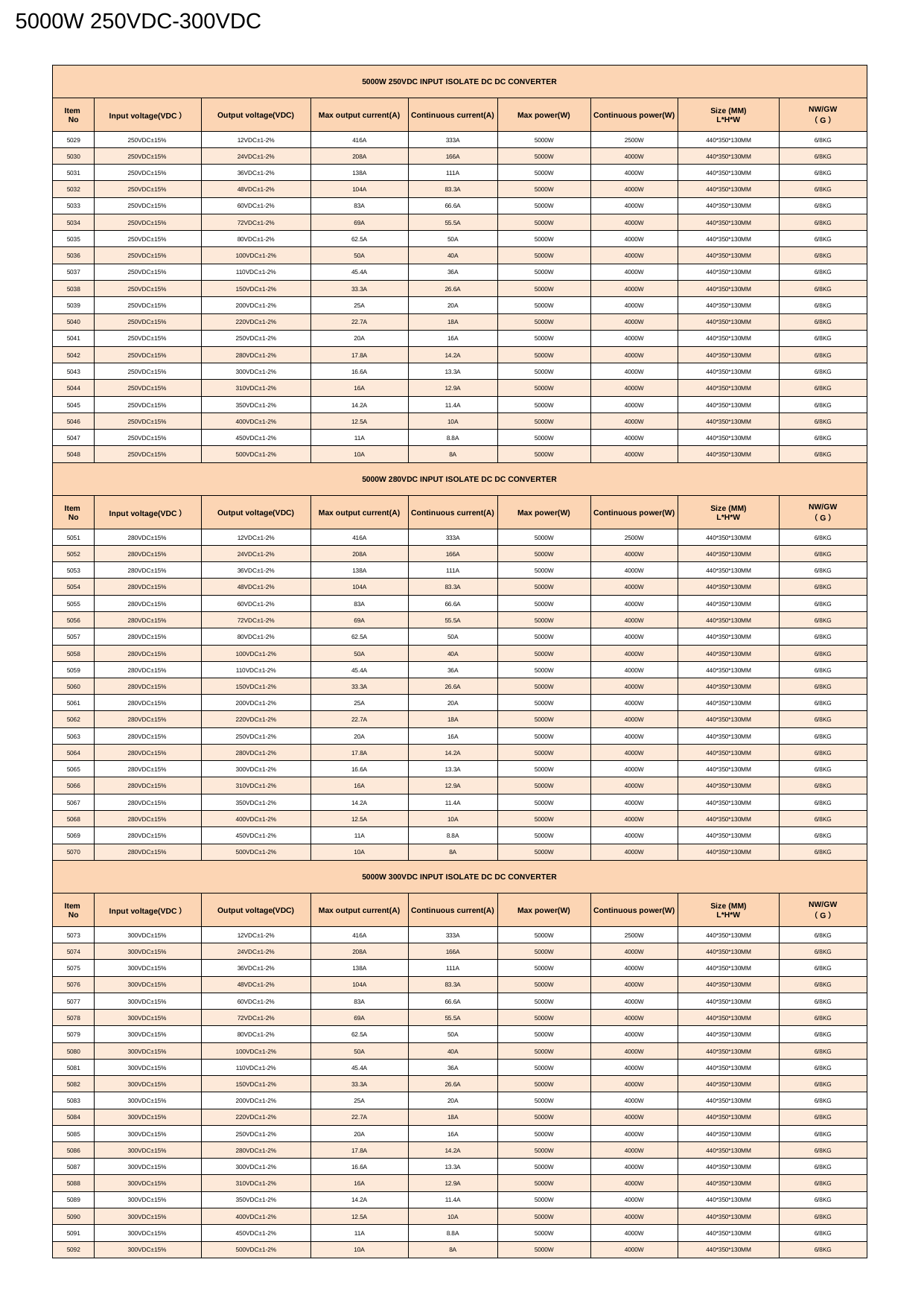

5000W 250VDC-300VDC
| 5000W 250VDC INPUT ISOLATE DC DC CONVERTER |  |  |  |  |  |  |  |  |
| --- | --- | --- | --- | --- | --- | --- | --- | --- |
| Item No | Input voltage(VDC） | Output voltage(VDC) | Max output current(A) | Continuous current(A) | Max power(W) | Continuous power(W) | Size (MM) L\*H\*W | NW/GW （G） |
| 5029 | 250VDC±15% | 12VDC±1-2% | 416A | 333A | 5000W | 2500W | 440\*350\*130MM | 6/8KG |
| 5030 | 250VDC±15% | 24VDC±1-2% | 208A | 166A | 5000W | 4000W | 440\*350\*130MM | 6/8KG |
| 5031 | 250VDC±15% | 36VDC±1-2% | 138A | 111A | 5000W | 4000W | 440\*350\*130MM | 6/8KG |
| 5032 | 250VDC±15% | 48VDC±1-2% | 104A | 83.3A | 5000W | 4000W | 440\*350\*130MM | 6/8KG |
| 5033 | 250VDC±15% | 60VDC±1-2% | 83A | 66.6A | 5000W | 4000W | 440\*350\*130MM | 6/8KG |
| 5034 | 250VDC±15% | 72VDC±1-2% | 69A | 55.5A | 5000W | 4000W | 440\*350\*130MM | 6/8KG |
| 5035 | 250VDC±15% | 80VDC±1-2% | 62.5A | 50A | 5000W | 4000W | 440\*350\*130MM | 6/8KG |
| 5036 | 250VDC±15% | 100VDC±1-2% | 50A | 40A | 5000W | 4000W | 440\*350\*130MM | 6/8KG |
| 5037 | 250VDC±15% | 110VDC±1-2% | 45.4A | 36A | 5000W | 4000W | 440\*350\*130MM | 6/8KG |
| 5038 | 250VDC±15% | 150VDC±1-2% | 33.3A | 26.6A | 5000W | 4000W | 440\*350\*130MM | 6/8KG |
| 5039 | 250VDC±15% | 200VDC±1-2% | 25A | 20A | 5000W | 4000W | 440\*350\*130MM | 6/8KG |
| 5040 | 250VDC±15% | 220VDC±1-2% | 22.7A | 18A | 5000W | 4000W | 440\*350\*130MM | 6/8KG |
| 5041 | 250VDC±15% | 250VDC±1-2% | 20A | 16A | 5000W | 4000W | 440\*350\*130MM | 6/8KG |
| 5042 | 250VDC±15% | 280VDC±1-2% | 17.8A | 14.2A | 5000W | 4000W | 440\*350\*130MM | 6/8KG |
| 5043 | 250VDC±15% | 300VDC±1-2% | 16.6A | 13.3A | 5000W | 4000W | 440\*350\*130MM | 6/8KG |
| 5044 | 250VDC±15% | 310VDC±1-2% | 16A | 12.9A | 5000W | 4000W | 440\*350\*130MM | 6/8KG |
| 5045 | 250VDC±15% | 350VDC±1-2% | 14.2A | 11.4A | 5000W | 4000W | 440\*350\*130MM | 6/8KG |
| 5046 | 250VDC±15% | 400VDC±1-2% | 12.5A | 10A | 5000W | 4000W | 440\*350\*130MM | 6/8KG |
| 5047 | 250VDC±15% | 450VDC±1-2% | 11A | 8.8A | 5000W | 4000W | 440\*350\*130MM | 6/8KG |
| 5048 | 250VDC±15% | 500VDC±1-2% | 10A | 8A | 5000W | 4000W | 440\*350\*130MM | 6/8KG |
| 5000W 280VDC INPUT ISOLATE DC DC CONVERTER |  |  |  |  |  |  |  |  |
| Item No | Input voltage(VDC） | Output voltage(VDC) | Max output current(A) | Continuous current(A) | Max power(W) | Continuous power(W) | Size (MM) L\*H\*W | NW/GW （G） |
| 5051 | 280VDC±15% | 12VDC±1-2% | 416A | 333A | 5000W | 2500W | 440\*350\*130MM | 6/8KG |
| 5052 | 280VDC±15% | 24VDC±1-2% | 208A | 166A | 5000W | 4000W | 440\*350\*130MM | 6/8KG |
| 5053 | 280VDC±15% | 36VDC±1-2% | 138A | 111A | 5000W | 4000W | 440\*350\*130MM | 6/8KG |
| 5054 | 280VDC±15% | 48VDC±1-2% | 104A | 83.3A | 5000W | 4000W | 440\*350\*130MM | 6/8KG |
| 5055 | 280VDC±15% | 60VDC±1-2% | 83A | 66.6A | 5000W | 4000W | 440\*350\*130MM | 6/8KG |
| 5056 | 280VDC±15% | 72VDC±1-2% | 69A | 55.5A | 5000W | 4000W | 440\*350\*130MM | 6/8KG |
| 5057 | 280VDC±15% | 80VDC±1-2% | 62.5A | 50A | 5000W | 4000W | 440\*350\*130MM | 6/8KG |
| 5058 | 280VDC±15% | 100VDC±1-2% | 50A | 40A | 5000W | 4000W | 440\*350\*130MM | 6/8KG |
| 5059 | 280VDC±15% | 110VDC±1-2% | 45.4A | 36A | 5000W | 4000W | 440\*350\*130MM | 6/8KG |
| 5060 | 280VDC±15% | 150VDC±1-2% | 33.3A | 26.6A | 5000W | 4000W | 440\*350\*130MM | 6/8KG |
| 5061 | 280VDC±15% | 200VDC±1-2% | 25A | 20A | 5000W | 4000W | 440\*350\*130MM | 6/8KG |
| 5062 | 280VDC±15% | 220VDC±1-2% | 22.7A | 18A | 5000W | 4000W | 440\*350\*130MM | 6/8KG |
| 5063 | 280VDC±15% | 250VDC±1-2% | 20A | 16A | 5000W | 4000W | 440\*350\*130MM | 6/8KG |
| 5064 | 280VDC±15% | 280VDC±1-2% | 17.8A | 14.2A | 5000W | 4000W | 440\*350\*130MM | 6/8KG |
| 5065 | 280VDC±15% | 300VDC±1-2% | 16.6A | 13.3A | 5000W | 4000W | 440\*350\*130MM | 6/8KG |
| 5066 | 280VDC±15% | 310VDC±1-2% | 16A | 12.9A | 5000W | 4000W | 440\*350\*130MM | 6/8KG |
| 5067 | 280VDC±15% | 350VDC±1-2% | 14.2A | 11.4A | 5000W | 4000W | 440\*350\*130MM | 6/8KG |
| 5068 | 280VDC±15% | 400VDC±1-2% | 12.5A | 10A | 5000W | 4000W | 440\*350\*130MM | 6/8KG |
| 5069 | 280VDC±15% | 450VDC±1-2% | 11A | 8.8A | 5000W | 4000W | 440\*350\*130MM | 6/8KG |
| 5070 | 280VDC±15% | 500VDC±1-2% | 10A | 8A | 5000W | 4000W | 440\*350\*130MM | 6/8KG |
| 5000W 300VDC INPUT ISOLATE DC DC CONVERTER |  |  |  |  |  |  |  |  |
| Item No | Input voltage(VDC） | Output voltage(VDC) | Max output current(A) | Continuous current(A) | Max power(W) | Continuous power(W) | Size (MM) L\*H\*W | NW/GW （G） |
| 5073 | 300VDC±15% | 12VDC±1-2% | 416A | 333A | 5000W | 2500W | 440\*350\*130MM | 6/8KG |
| 5074 | 300VDC±15% | 24VDC±1-2% | 208A | 166A | 5000W | 4000W | 440\*350\*130MM | 6/8KG |
| 5075 | 300VDC±15% | 36VDC±1-2% | 138A | 111A | 5000W | 4000W | 440\*350\*130MM | 6/8KG |
| 5076 | 300VDC±15% | 48VDC±1-2% | 104A | 83.3A | 5000W | 4000W | 440\*350\*130MM | 6/8KG |
| 5077 | 300VDC±15% | 60VDC±1-2% | 83A | 66.6A | 5000W | 4000W | 440\*350\*130MM | 6/8KG |
| 5078 | 300VDC±15% | 72VDC±1-2% | 69A | 55.5A | 5000W | 4000W | 440\*350\*130MM | 6/8KG |
| 5079 | 300VDC±15% | 80VDC±1-2% | 62.5A | 50A | 5000W | 4000W | 440\*350\*130MM | 6/8KG |
| 5080 | 300VDC±15% | 100VDC±1-2% | 50A | 40A | 5000W | 4000W | 440\*350\*130MM | 6/8KG |
| 5081 | 300VDC±15% | 110VDC±1-2% | 45.4A | 36A | 5000W | 4000W | 440\*350\*130MM | 6/8KG |
| 5082 | 300VDC±15% | 150VDC±1-2% | 33.3A | 26.6A | 5000W | 4000W | 440\*350\*130MM | 6/8KG |
| 5083 | 300VDC±15% | 200VDC±1-2% | 25A | 20A | 5000W | 4000W | 440\*350\*130MM | 6/8KG |
| 5084 | 300VDC±15% | 220VDC±1-2% | 22.7A | 18A | 5000W | 4000W | 440\*350\*130MM | 6/8KG |
| 5085 | 300VDC±15% | 250VDC±1-2% | 20A | 16A | 5000W | 4000W | 440\*350\*130MM | 6/8KG |
| 5086 | 300VDC±15% | 280VDC±1-2% | 17.8A | 14.2A | 5000W | 4000W | 440\*350\*130MM | 6/8KG |
| 5087 | 300VDC±15% | 300VDC±1-2% | 16.6A | 13.3A | 5000W | 4000W | 440\*350\*130MM | 6/8KG |
| 5088 | 300VDC±15% | 310VDC±1-2% | 16A | 12.9A | 5000W | 4000W | 440\*350\*130MM | 6/8KG |
| 5089 | 300VDC±15% | 350VDC±1-2% | 14.2A | 11.4A | 5000W | 4000W | 440\*350\*130MM | 6/8KG |
| 5090 | 300VDC±15% | 400VDC±1-2% | 12.5A | 10A | 5000W | 4000W | 440\*350\*130MM | 6/8KG |
| 5091 | 300VDC±15% | 450VDC±1-2% | 11A | 8.8A | 5000W | 4000W | 440\*350\*130MM | 6/8KG |
| 5092 | 300VDC±15% | 500VDC±1-2% | 10A | 8A | 5000W | 4000W | 440\*350\*130MM | 6/8KG |
98